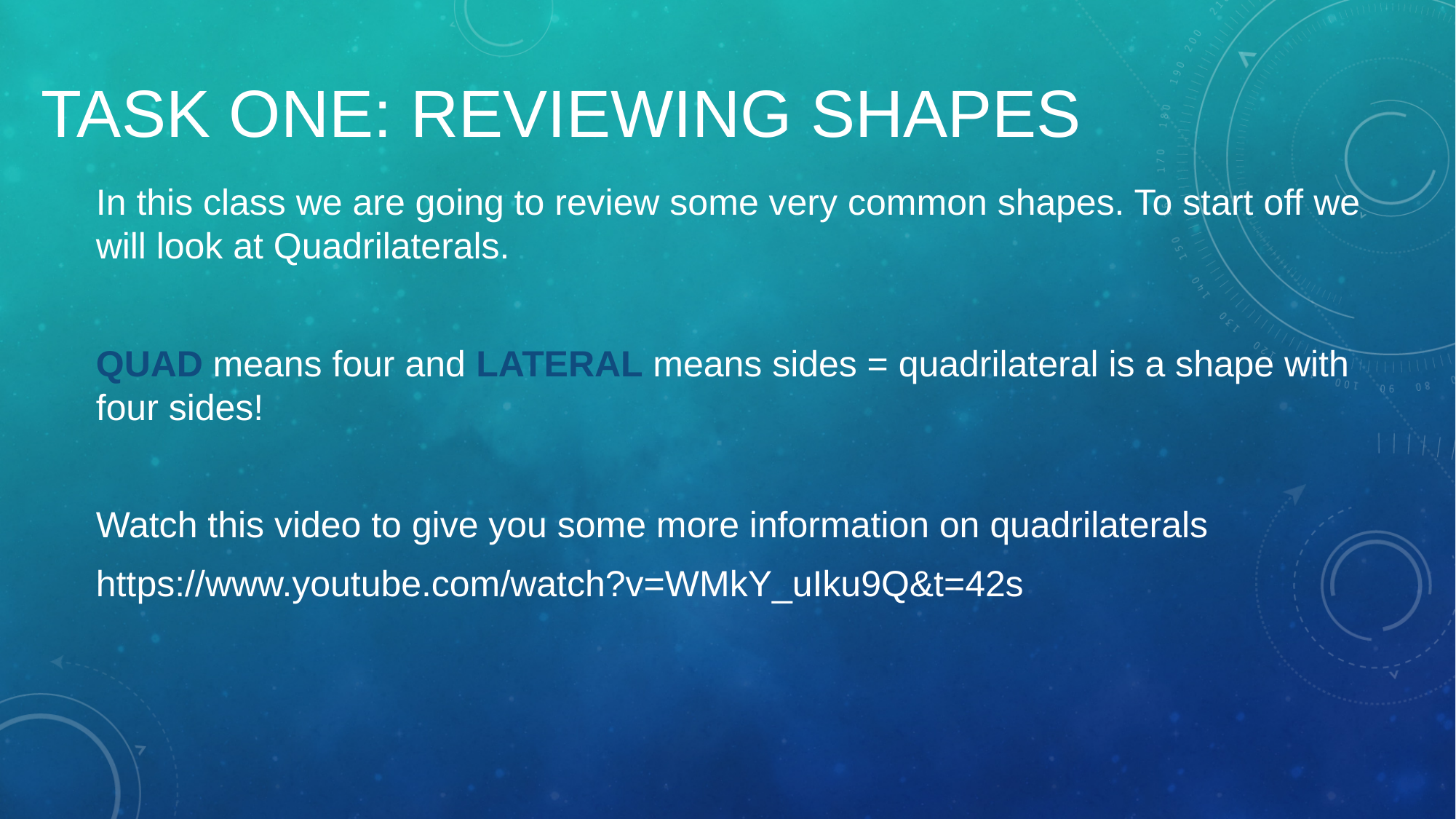

# Task one: Reviewing Shapes
In this class we are going to review some very common shapes. To start off we will look at Quadrilaterals.

QUAD means four and LATERAL means sides = quadrilateral is a shape with four sides!

Watch this video to give you some more information on quadrilaterals
https://www.youtube.com/watch?v=WMkY_uIku9Q&t=42s